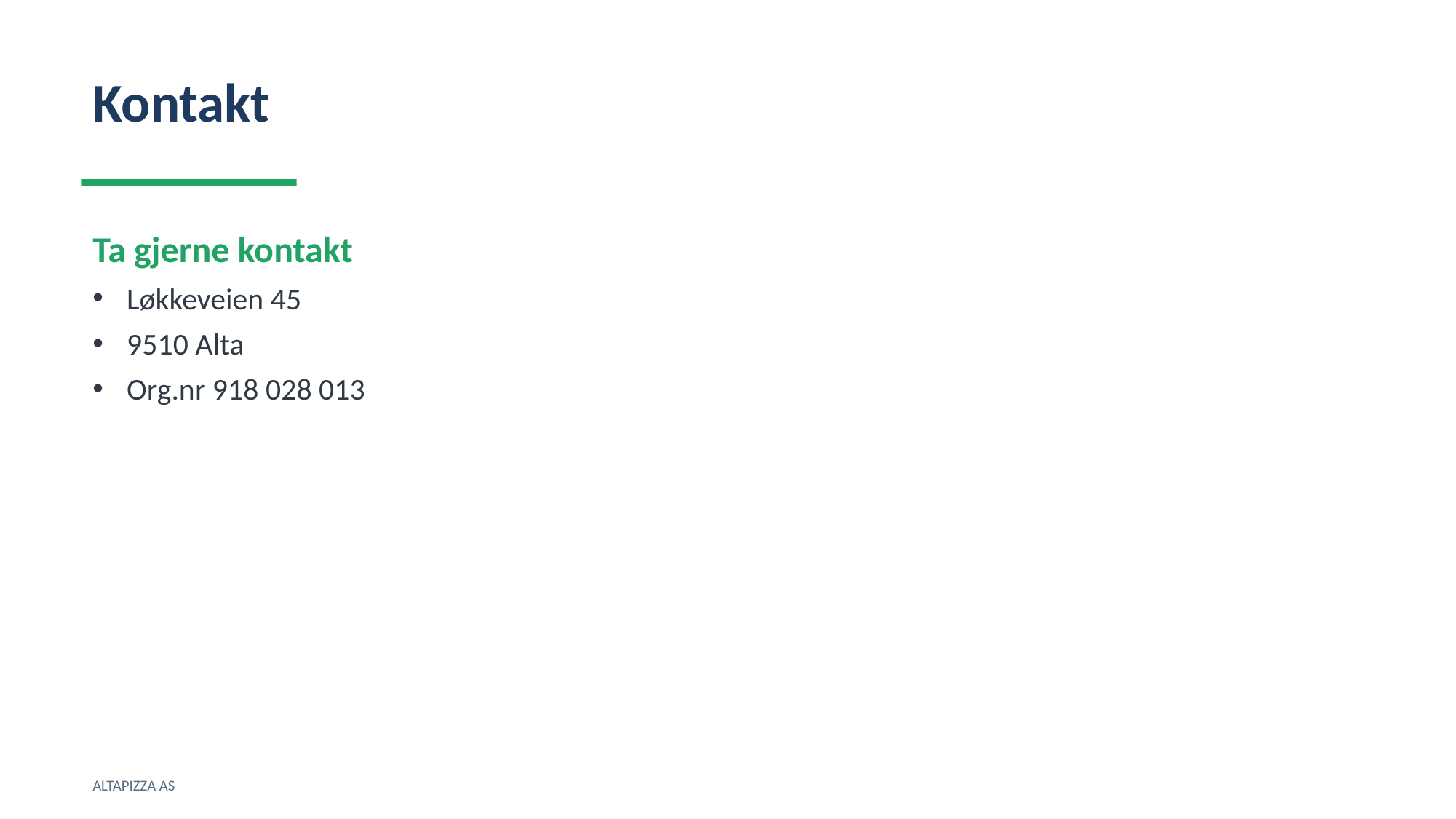

Kontakt

Ta gjerne kontakt
Løkkeveien 45
9510 Alta
Org.nr 918 028 013
ALTAPIZZA AS